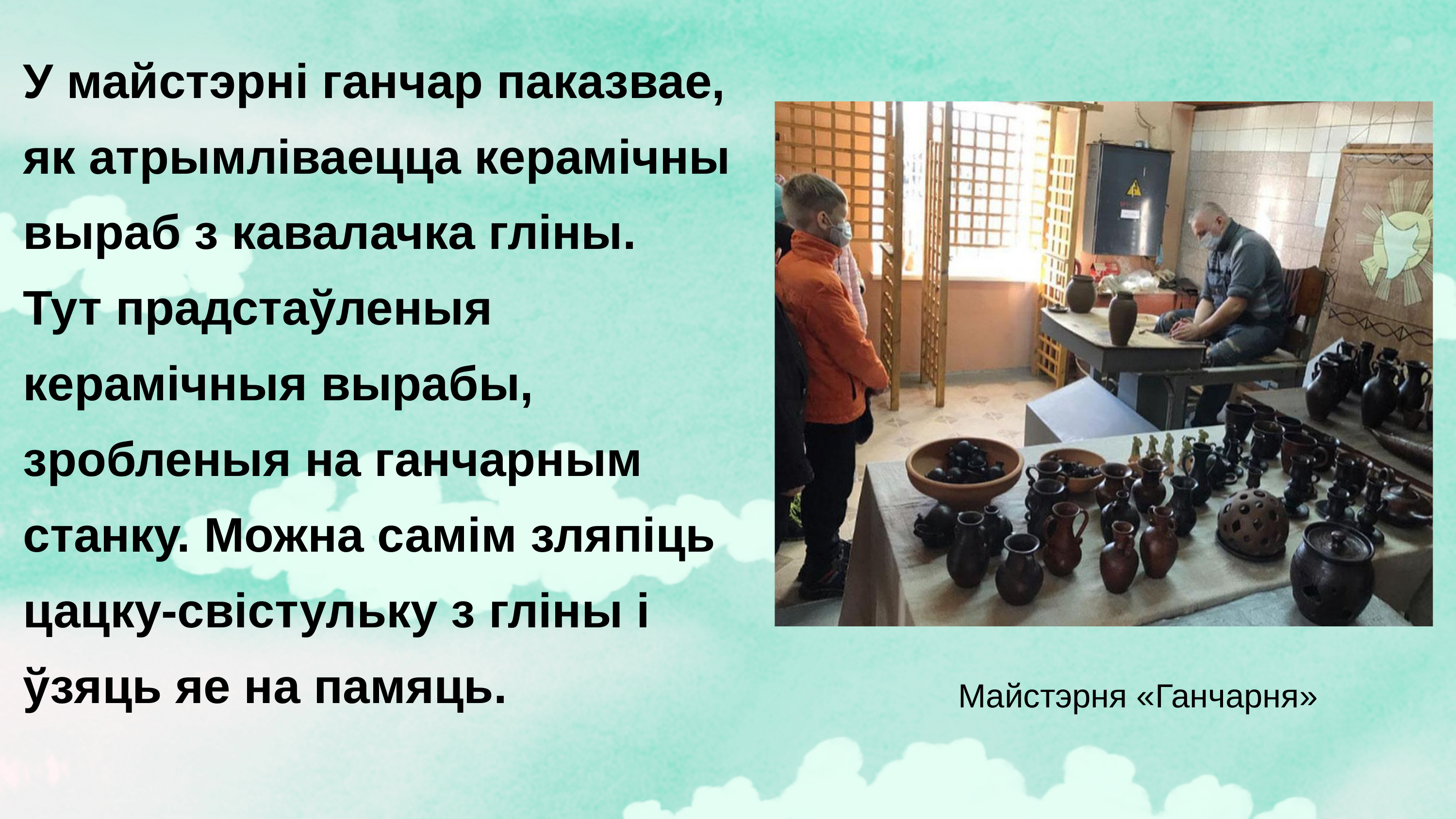

У майстэрні ганчар паказвае, як атрымліваецца керамічны выраб з кавалачка гліны.
Тут прадстаўленыя керамічныя вырабы, зробленыя на ганчарным станку. Можна самім зляпіць цацку-свістульку з гліны і ўзяць яе на памяць.

 Майстэрня «Ганчарня»